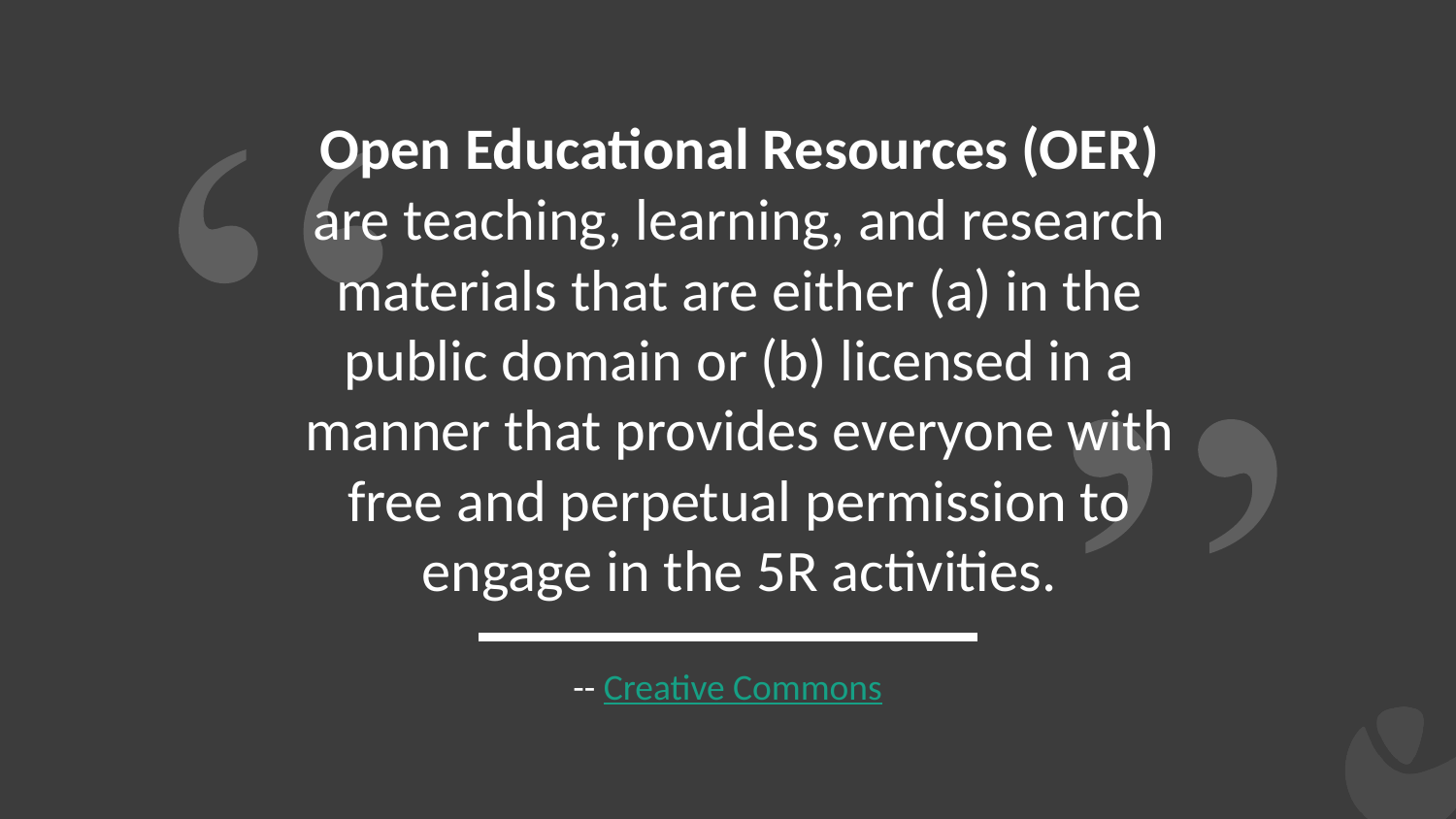

Open Educational Resources (OER) are teaching, learning, and research materials that are either (a) in the public domain or (b) licensed in a manner that provides everyone with free and perpetual permission to engage in the 5R activities.
-- Creative Commons